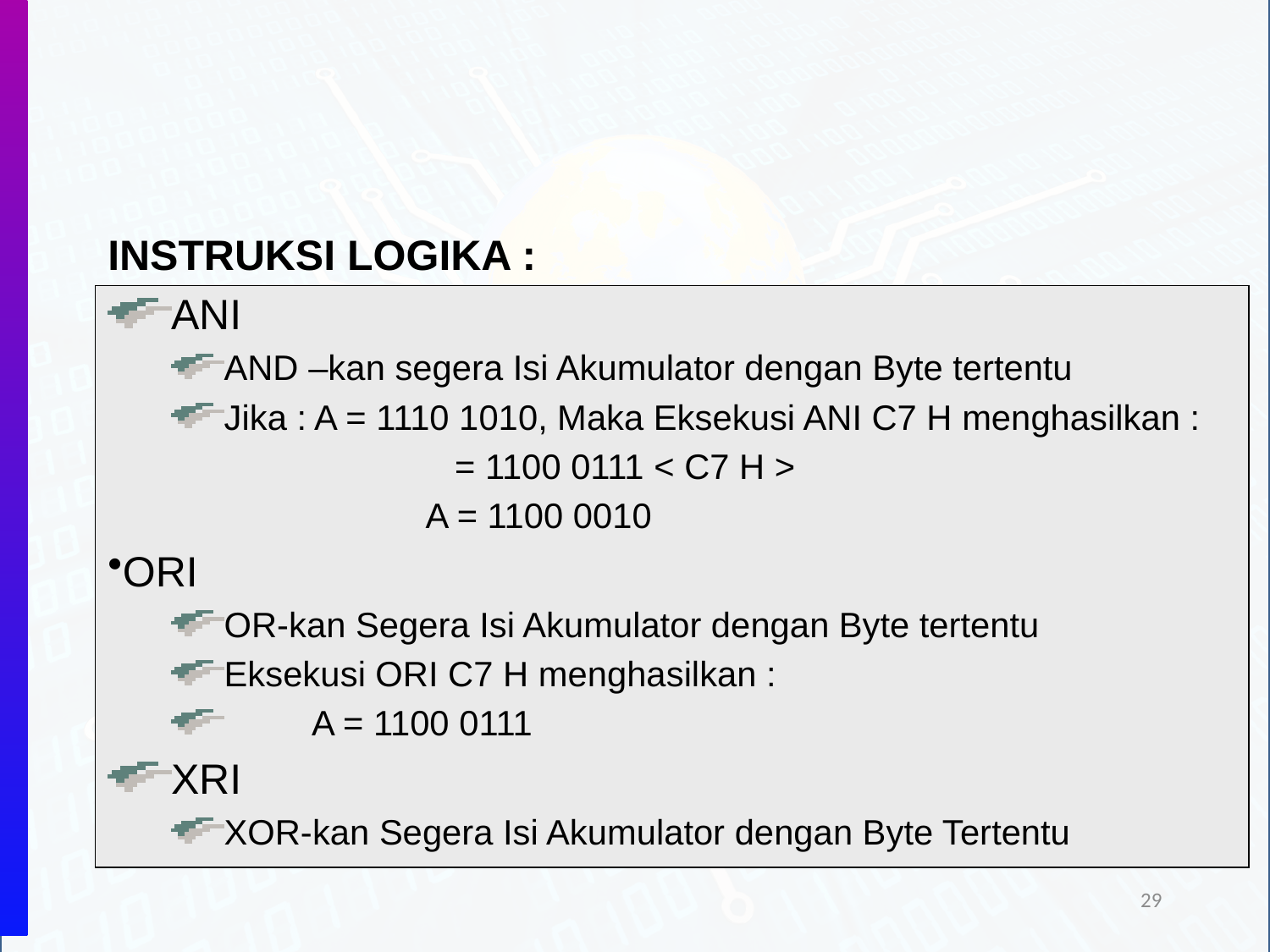

INSTRUKSI LOGIKA :
ANI
AND –kan segera Isi Akumulator dengan Byte tertentu
Jika : A = 1110 1010, Maka Eksekusi ANI C7 H menghasilkan :
		            = 1100 0111 < C7 H >
		         A = 1100 0010
ORI
OR-kan Segera Isi Akumulator dengan Byte tertentu
Eksekusi ORI C7 H menghasilkan :
         A = 1100 0111
XRI
XOR-kan Segera Isi Akumulator dengan Byte Tertentu

29